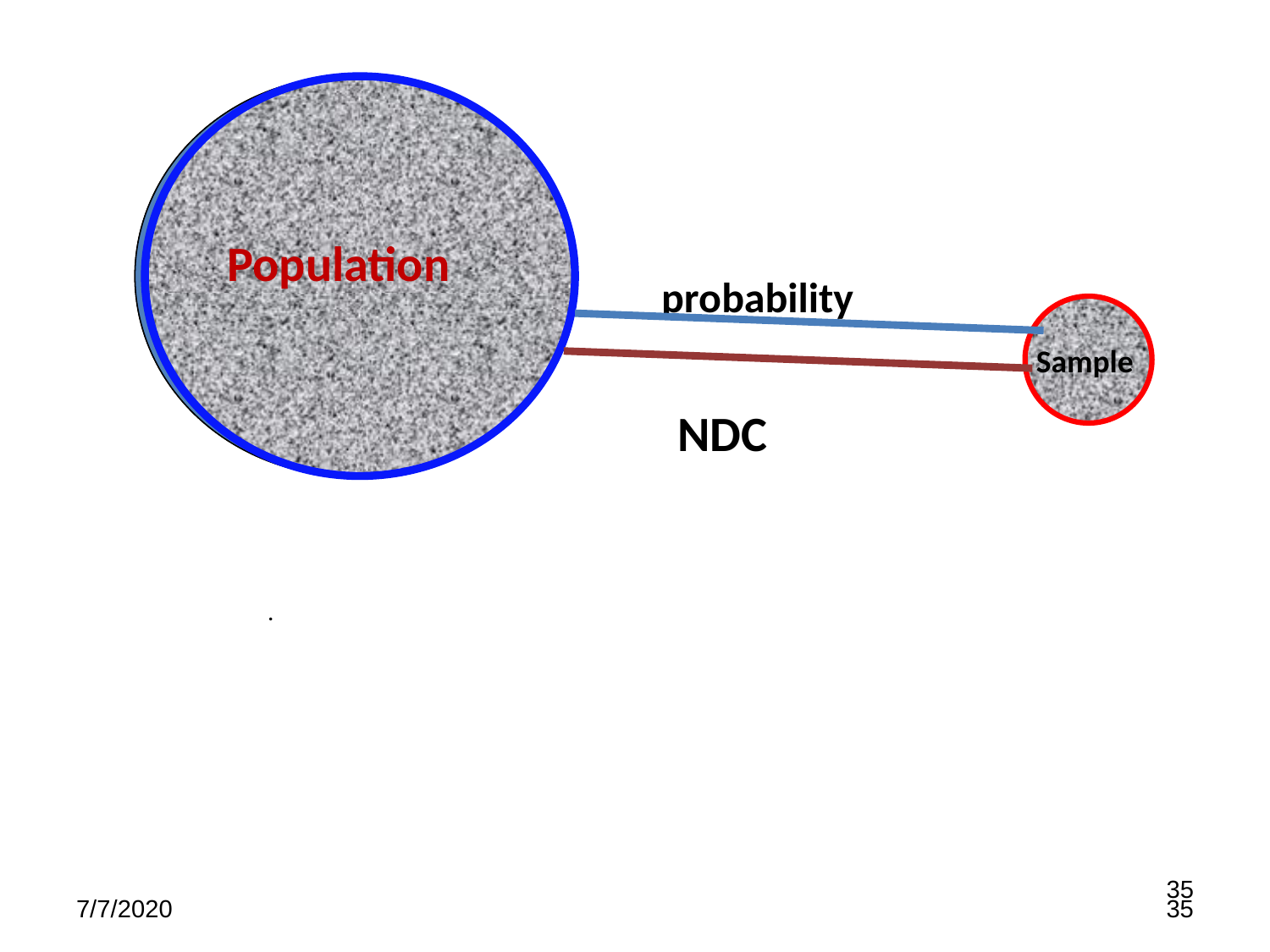

Population
probability
probability
Sample
NDC
 .
35
7/7/2020
35